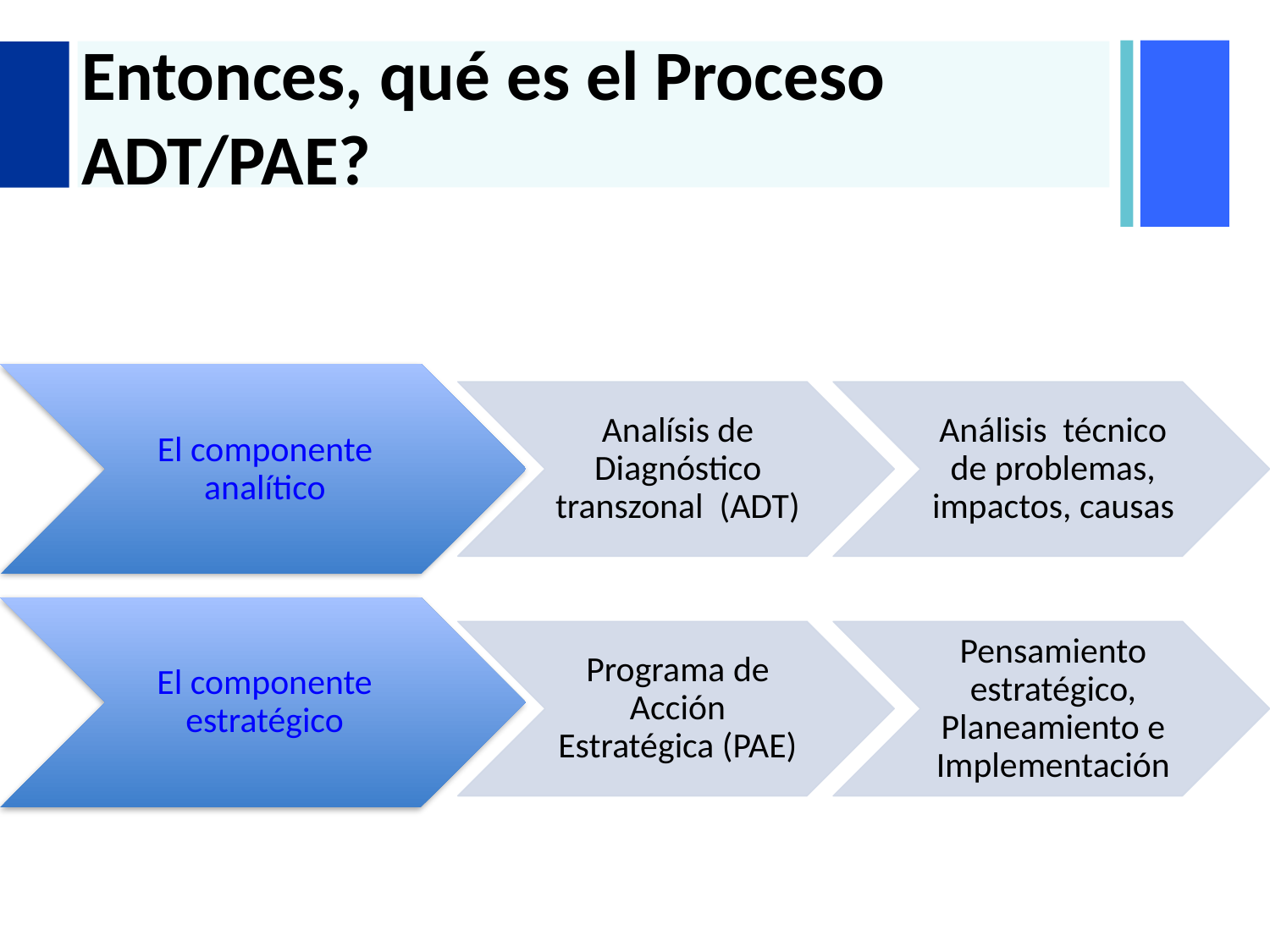

# Entonces, qué es el Proceso ADT/PAE?
El componente analítico
Analísis de Diagnóstico transzonal  (ADT)
Análisis  técnico de problemas, impactos, causas
El componente estratégico
Programa de Acción Estratégica (PAE)
Pensamiento estratégico, Planeamiento e Implementación